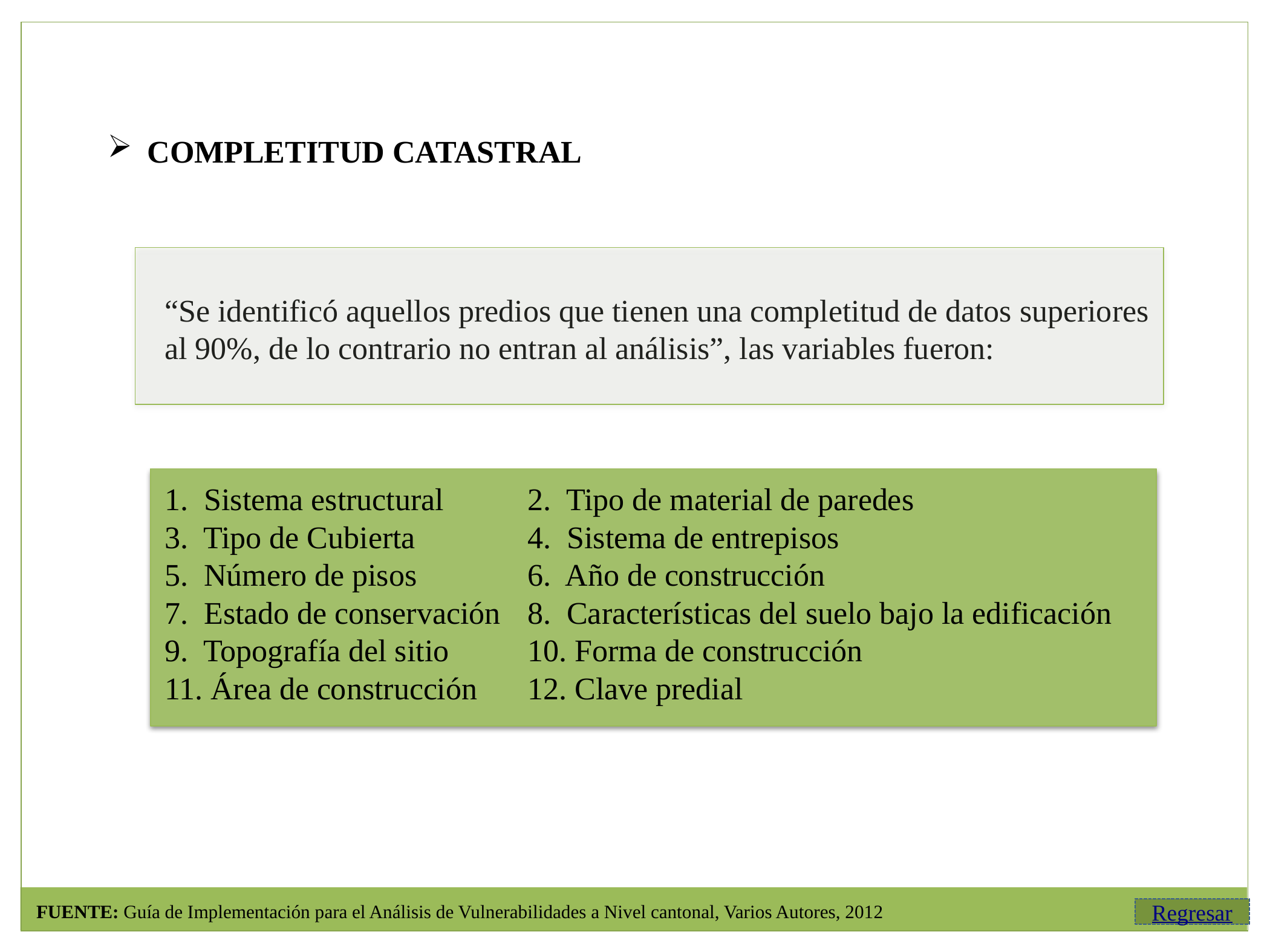

COMPLETITUD CATASTRAL

“Se identificó aquellos predios que tienen una completitud de datos superiores al 90%, de lo contrario no entran al análisis”, las variables fueron:

1.  Sistema estructural	2.  Tipo de material de paredes
3.  Tipo de Cubierta		4.  Sistema de entrepisos
5.  Número de pisos		6.  Año de construcción
7.  Estado de conservación	8.  Características del suelo bajo la edificación
9.  Topografía del sitio	10. Forma de construcción
11. Área de construcción	12. Clave predial

FUENTE: Guía de Implementación para el Análisis de Vulnerabilidades a Nivel cantonal, Varios Autores, 2012
Regresar